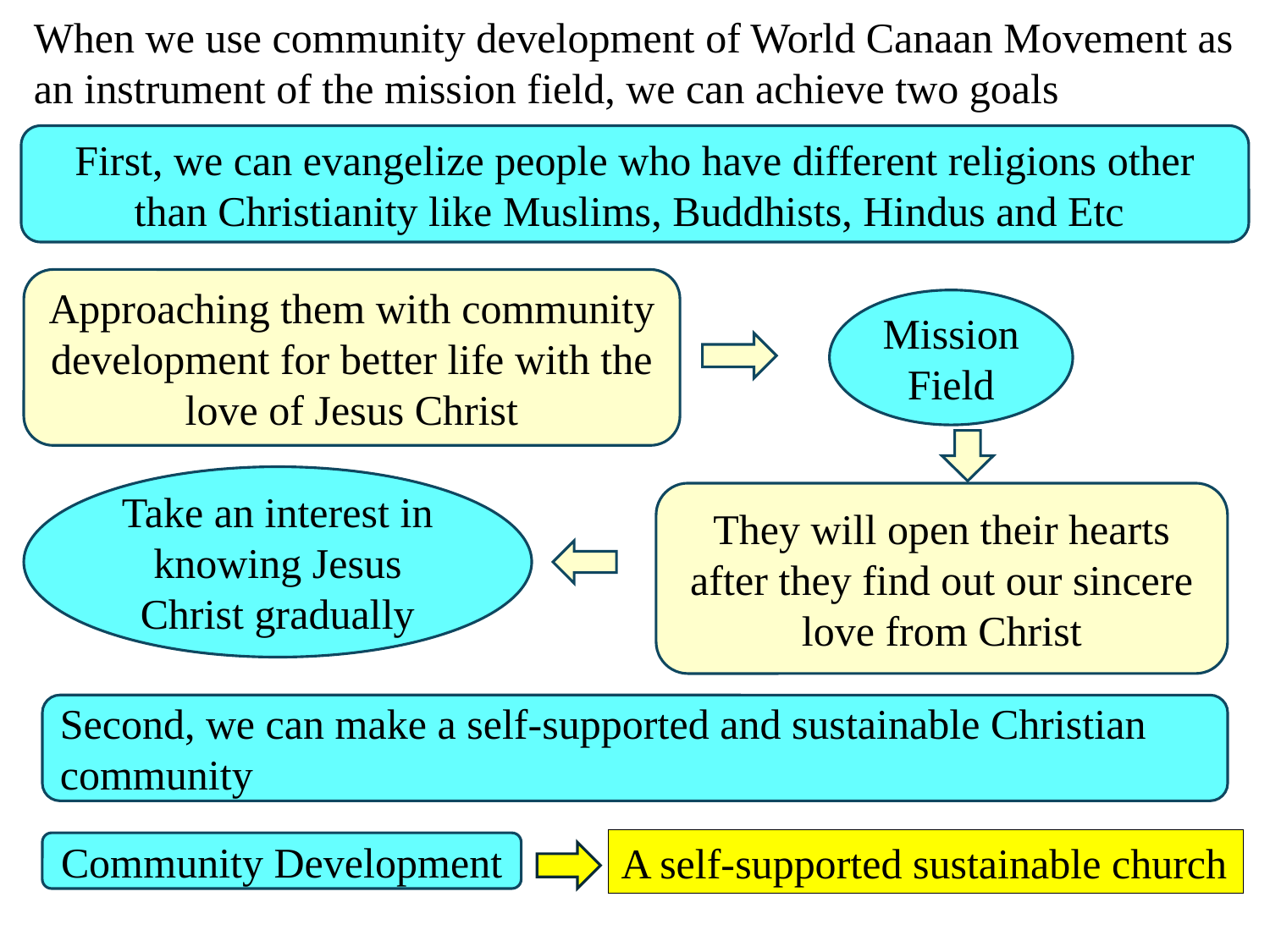

When we use community development of World Canaan Movement as an instrument of the mission field, we can achieve two goals
First, we can evangelize people who have different religions other than Christianity like Muslims, Buddhists, Hindus and Etc
Approaching them with community development for better life with the love of Jesus Christ
Mission Field

Take an interest in knowing Jesus Christ gradually
They will open their hearts after they find out our sincere love from Christ

Second, we can make a self-supported and sustainable Christian community
A self-supported sustainable church
Community Development